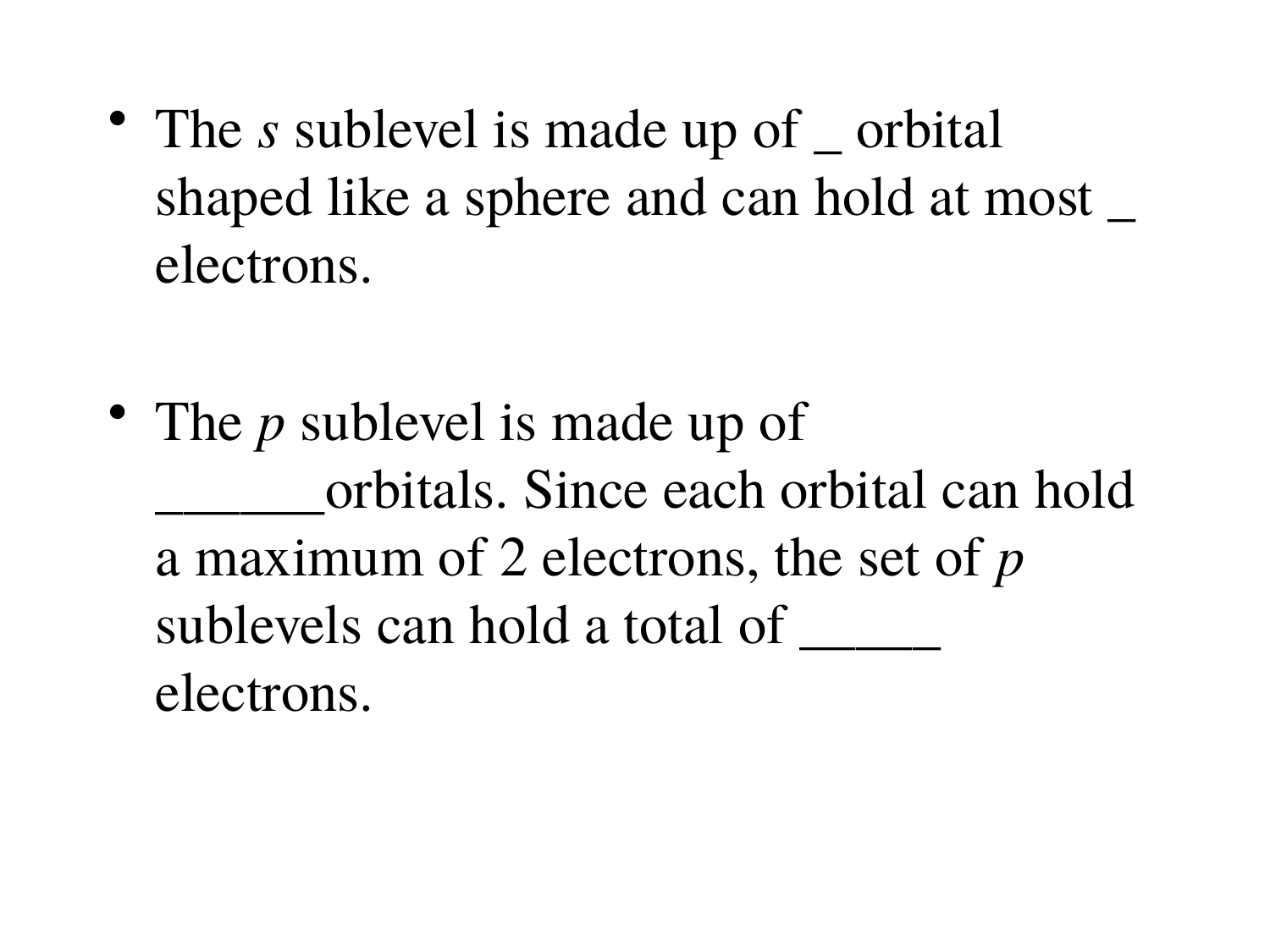

The s sublevel is made up of _ orbital shaped like a sphere and can hold at most _ electrons.

The p sublevel is made up of ______orbitals. Since each orbital can hold a maximum of 2 electrons, the set of p sublevels can hold a total of _____ electrons.